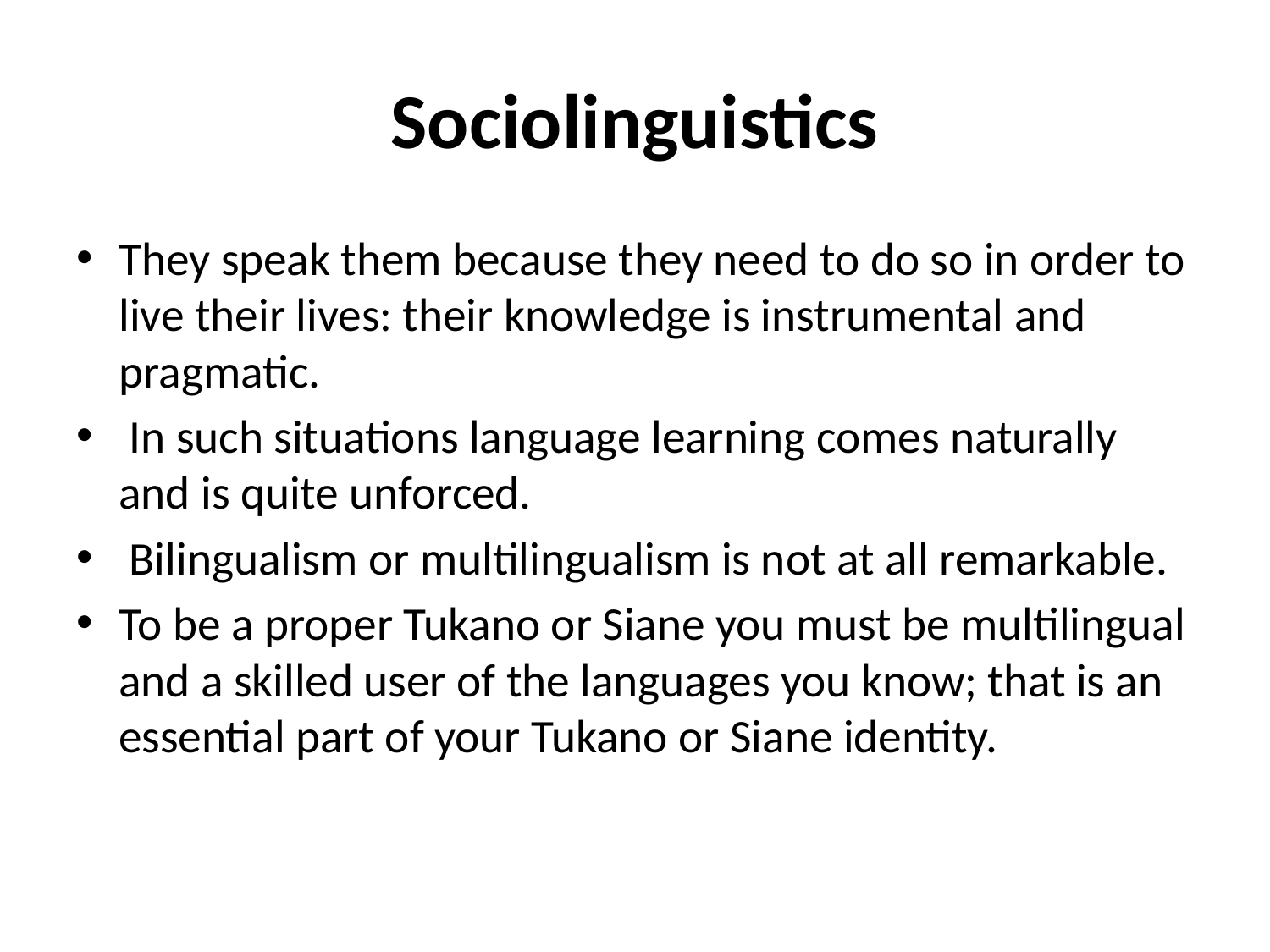

# Sociolinguistics
They speak them because they need to do so in order to live their lives: their knowledge is instrumental and pragmatic.
 In such situations language learning comes naturally and is quite unforced.
 Bilingualism or multilingualism is not at all remarkable.
To be a proper Tukano or Siane you must be multilingual and a skilled user of the languages you know; that is an essential part of your Tukano or Siane identity.